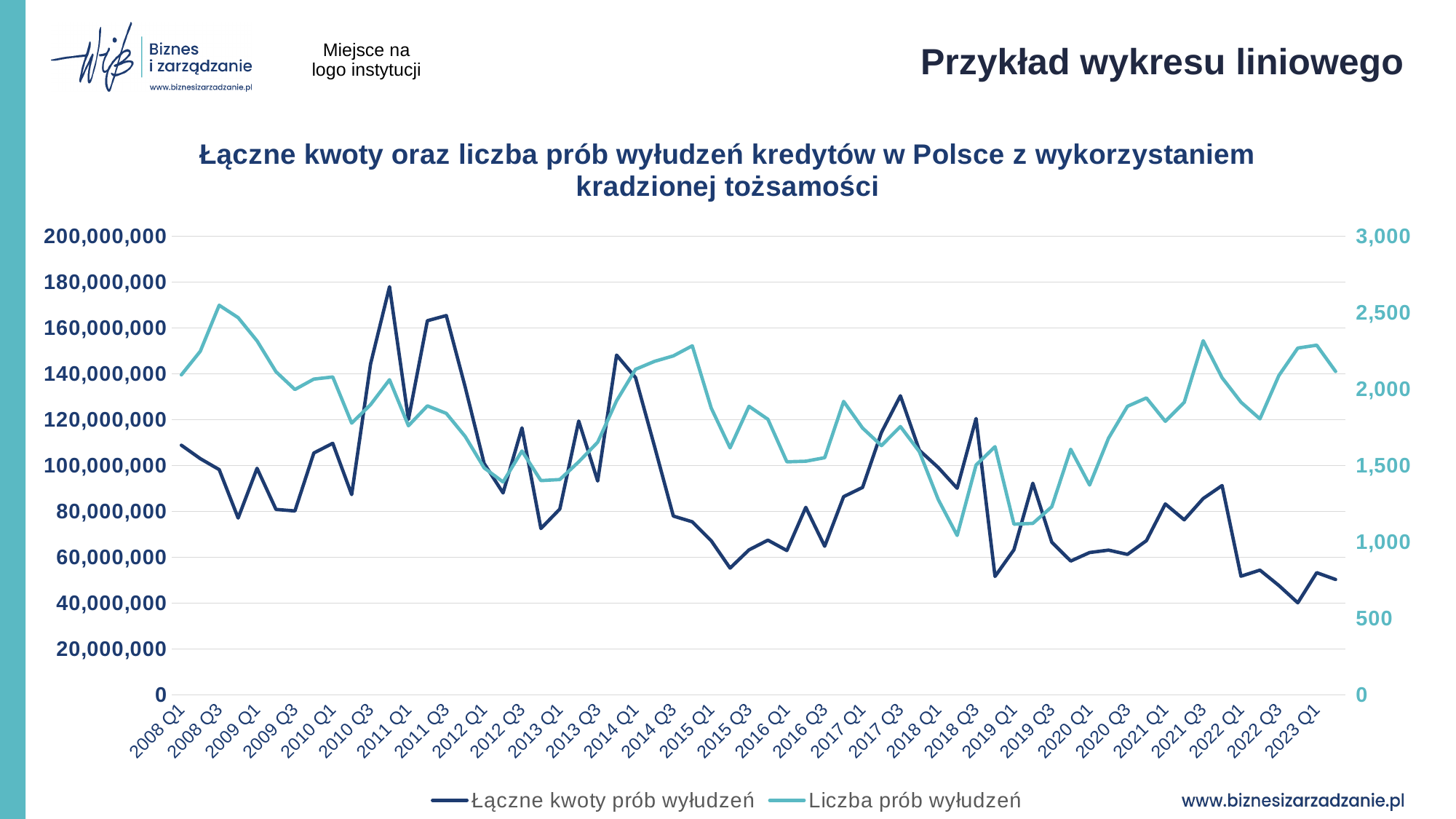

Miejsce na logo instytucji
# Przykład wykresu liniowego

### Chart: Łączne kwoty oraz liczba prób wyłudzeń kredytów w Polsce z wykorzystaniem kradzionej tożsamości

| Category | Łączne kwoty prób wyłudzeń | Liczba prób wyłudzeń |
|---|---|---|
| 2008 Q1 | 108900404.0 | 2094.0 |
| 2008 Q2 | 103060888.0 | 2248.0 |
| 2008 Q3 | 98251185.0 | 2549.0 |
| 2008 Q4 | 77133023.0 | 2468.0 |
| 2009 Q1 | 98817194.0 | 2316.0 |
| 2009 Q2 | 80888801.0 | 2114.0 |
| 2009 Q3 | 80215420.0 | 1998.0 |
| 2009 Q4 | 105518855.0 | 2066.0 |
| 2010 Q1 | 109756824.0 | 2080.0 |
| 2010 Q2 | 87362489.0 | 1778.0 |
| 2010 Q3 | 144353966.0 | 1899.0 |
| 2010 Q4 | 178015265.0 | 2062.0 |
| 2011 Q1 | 120158521.0 | 1761.0 |
| 2011 Q2 | 163200912.0 | 1891.0 |
| 2011 Q3 | 165445101.0 | 1842.0 |
| 2011 Q4 | 134271760.0 | 1691.0 |
| 2012 Q1 | 100926508.0 | 1485.0 |
| 2012 Q2 | 88075760.0 | 1393.0 |
| 2012 Q3 | 116465638.0 | 1596.0 |
| 2012 Q4 | 72562627.0 | 1402.0 |
| 2013 Q1 | 81067319.0 | 1409.0 |
| 2013 Q2 | 119449501.0 | 1525.0 |
| 2013 Q3 | 93279254.0 | 1653.0 |
| 2013 Q4 | 148222481.0 | 1924.0 |
| 2014 Q1 | 138403552.0 | 2130.0 |
| 2014 Q2 | 108536814.0 | 2182.0 |
| 2014 Q3 | 77993672.0 | 2218.0 |
| 2014 Q4 | 75491859.0 | 2284.0 |
| 2015 Q1 | 67259553.0 | 1877.0 |
| 2015 Q2 | 55306665.0 | 1616.0 |
| 2015 Q3 | 63250537.0 | 1888.0 |
| 2015 Q4 | 67490283.0 | 1803.0 |
| 2016 Q1 | 62954650.0 | 1525.0 |
| 2016 Q2 | 81794688.0 | 1529.0 |
| 2016 Q3 | 64829324.0 | 1552.0 |
| 2016 Q4 | 86465918.0 | 1920.0 |
| 2017 Q1 | 90480753.0 | 1746.0 |
| 2017 Q2 | 114482691.0 | 1631.0 |
| 2017 Q3 | 130456722.0 | 1756.0 |
| 2017 Q4 | 106738581.0 | 1592.0 |
| 2018 Q1 | 99148387.0 | 1278.0 |
| 2018 Q2 | 90120651.0 | 1043.0 |
| 2018 Q3 | 120537250.0 | 1504.0 |
| 2018 Q4 | 51674818.0 | 1624.0 |
| 2019 Q1 | 63291030.0 | 1117.0 |
| 2019 Q2 | 92318945.0 | 1122.0 |
| 2019 Q3 | 66618826.0 | 1231.0 |
| 2019 Q4 | 58387719.0 | 1607.0 |
| 2020 Q1 | 62089331.0 | 1373.0 |
| 2020 Q2 | 63150527.0 | 1680.0 |
| 2020 Q3 | 61286089.0 | 1888.0 |
| 2020 Q4 | 67279018.0 | 1943.0 |
| 2021 Q1 | 83271764.0 | 1790.0 |
| 2021 Q2 | 76363106.0 | 1914.0 |
| 2021 Q3 | 85643758.0 | 2317.0 |
| 2021 Q4 | 91302983.0 | 2075.0 |
| 2022 Q1 | 51759897.0 | 1915.0 |
| 2022 Q2 | 54423683.0 | 1806.0 |
| 2022 Q3 | 47729504.0 | 2089.0 |
| 2022 Q4 | 40172820.0 | 2269.0 |
| 2023 Q1 | 53318055.0 | 2288.0 |
| 2023 Q2 | 50348100.0 | 2116.0 |